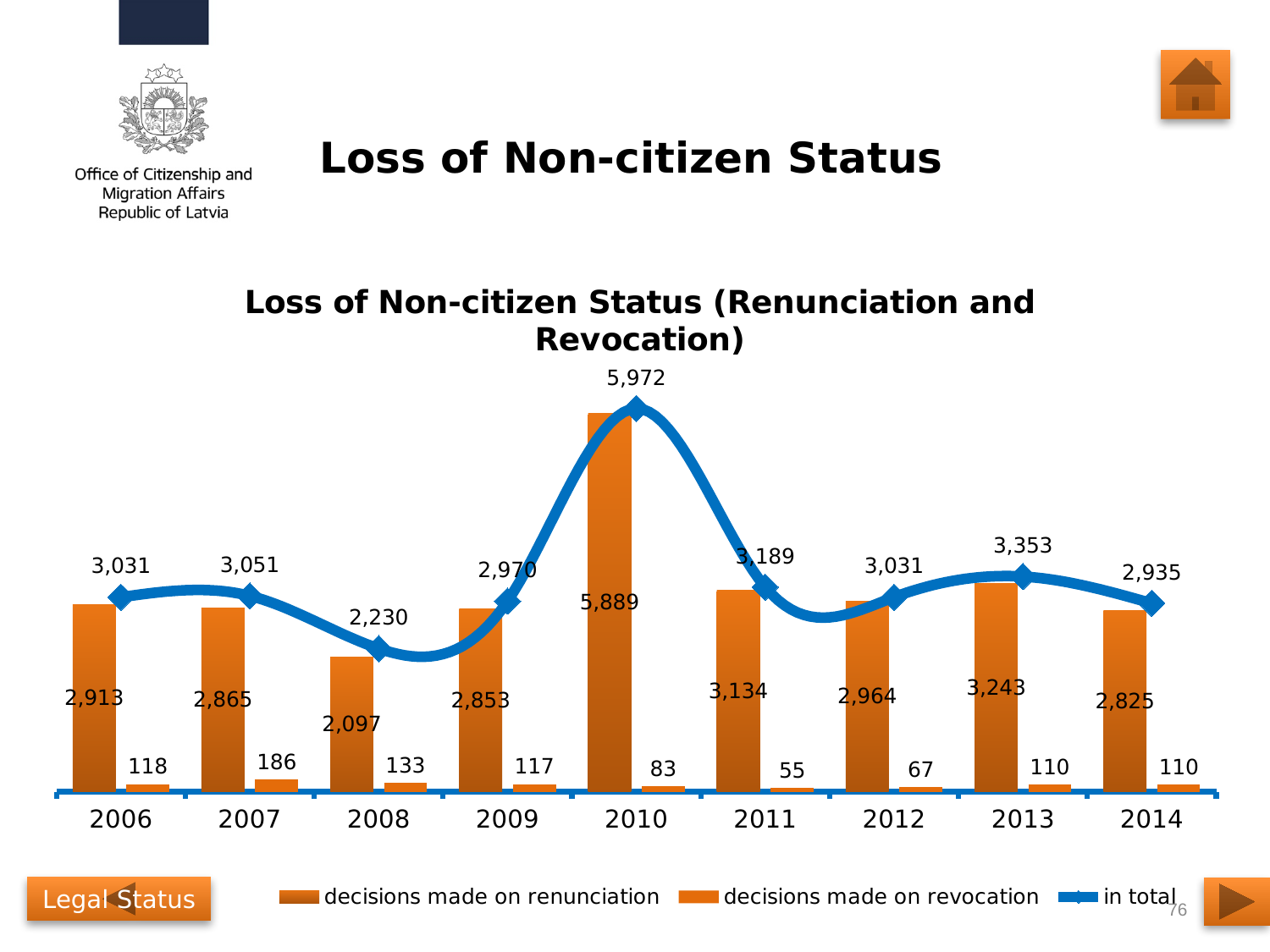

# Loss of Non-citizen Status

### Chart: Loss of Non-citizen Status (Renunciation and Revocation)

| Category | decisions made on renunciation | decisions made on revocation | in total |
|---|---|---|---|
| 2006 | 2913.0 | 118.0 | 3031.0 |
| 2007 | 2865.0 | 186.0 | 3051.0 |
| 2008 | 2097.0 | 133.0 | 2230.0 |
| 2009 | 2853.0 | 117.0 | 2970.0 |
| 2010 | 5889.0 | 83.0 | 5972.0 |
| 2011 | 3134.0 | 55.0 | 3189.0 |
| 2012 | 2964.0 | 67.0 | 3031.0 |
| 2013 | 3243.0 | 110.0 | 3353.0 |
| 2014 | 2825.0 | 110.0 | 2935.0 |
Legal Status

76